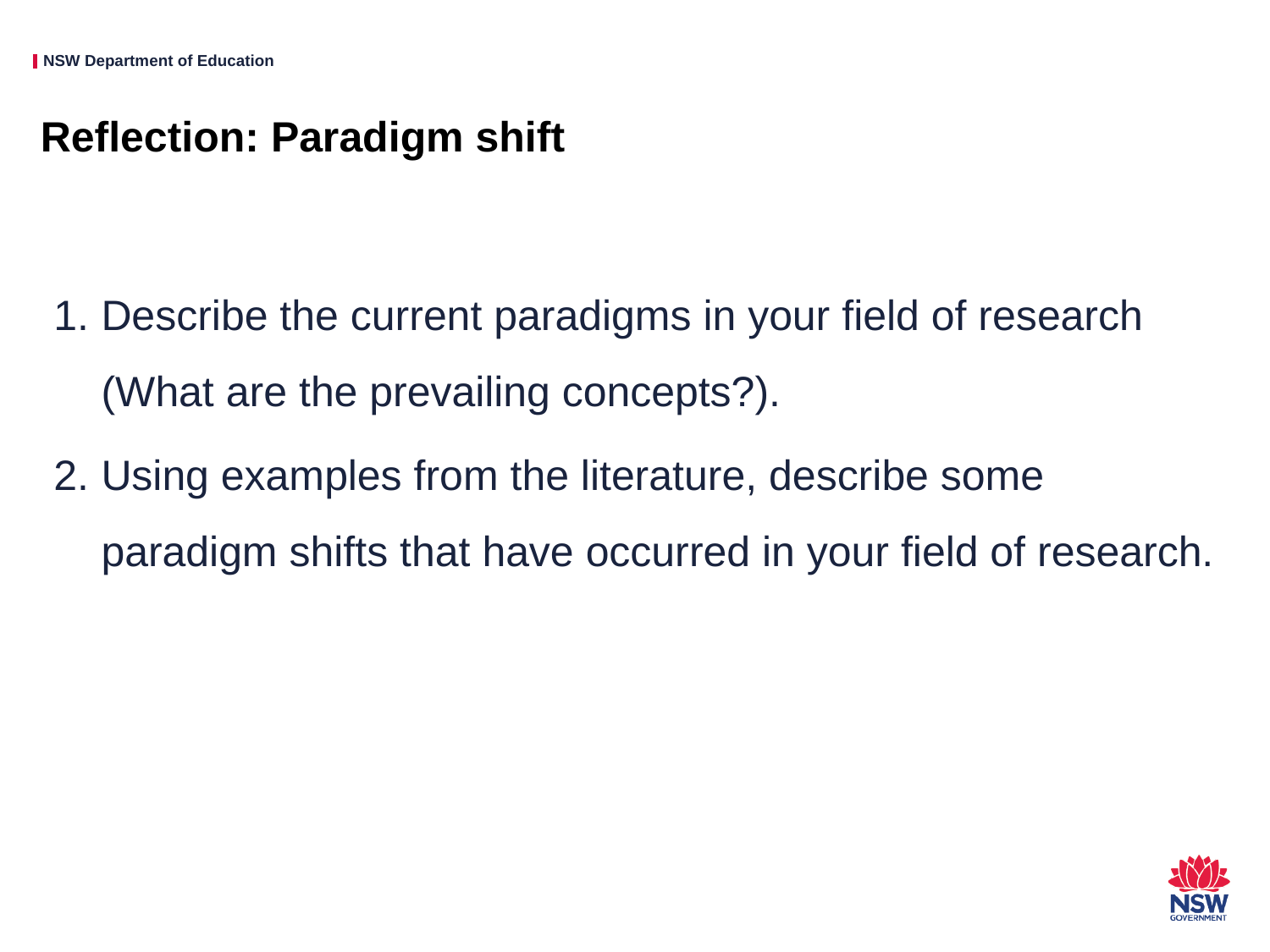

# Reflection: Paradigm shift
Describe the current paradigms in your field of research (What are the prevailing concepts?).
Using examples from the literature, describe some paradigm shifts that have occurred in your field of research.